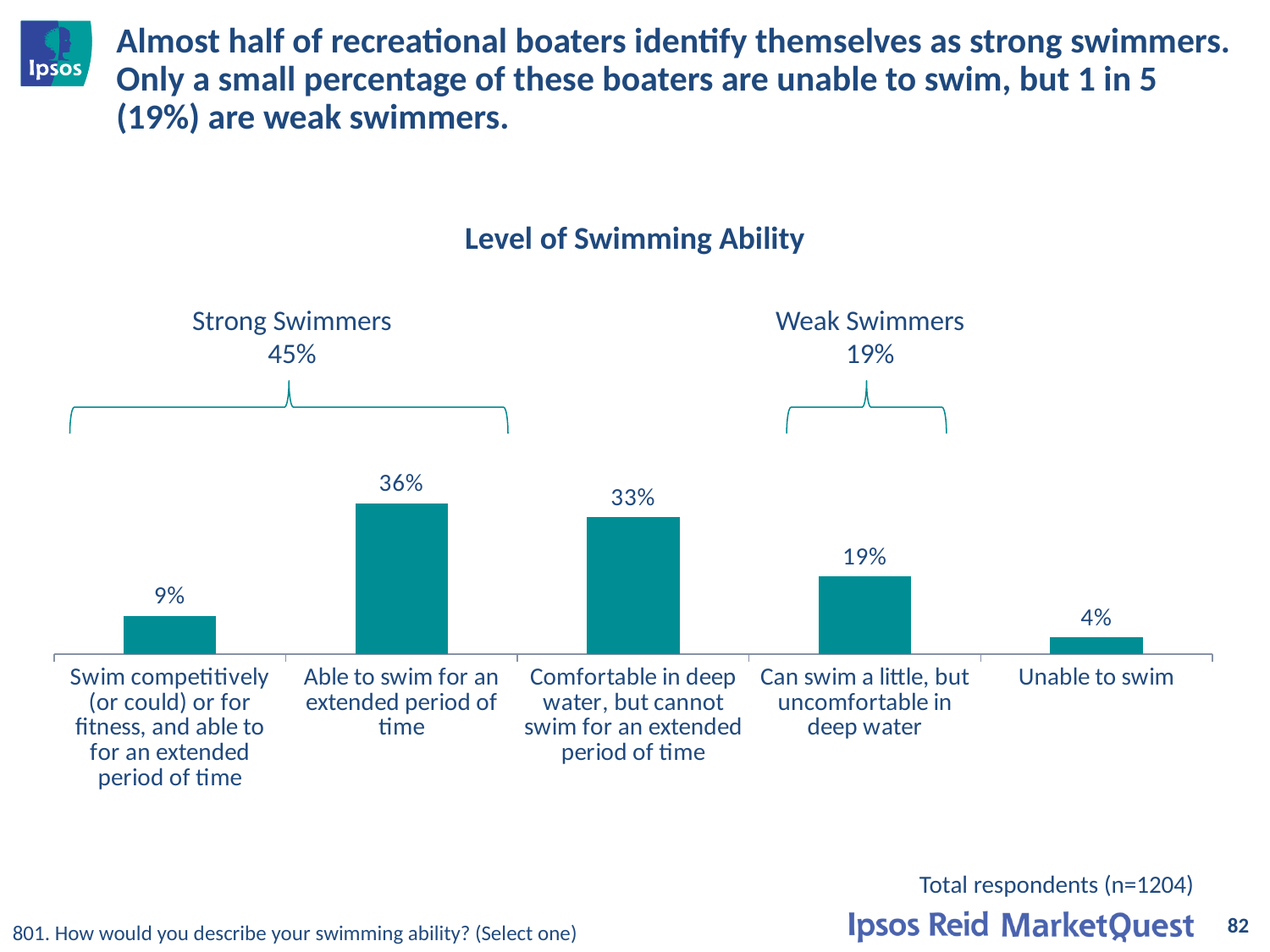

# Almost half of recreational boaters identify themselves as strong swimmers. Only a small percentage of these boaters are unable to swim, but 1 in 5 (19%) are weak swimmers.
Level of Swimming Ability

### Chart

| Category | Swimming Ability |
|---|---|
| Unable to swim | 0.039 |
| Can swim a little, but uncomfortable in deep water | 0.185 |
| Comfortable in deep water, but cannot swim for an extended period of time | 0.326 |
| Able to swim for an extended period of time | 0.359 |
| Swim competitively (or could) or for fitness, and able to for an extended period of time | 0.091 |
Strong Swimmers
45%
Weak Swimmers
19%

Total respondents (n=1204)
82
801. How would you describe your swimming ability? (Select one)